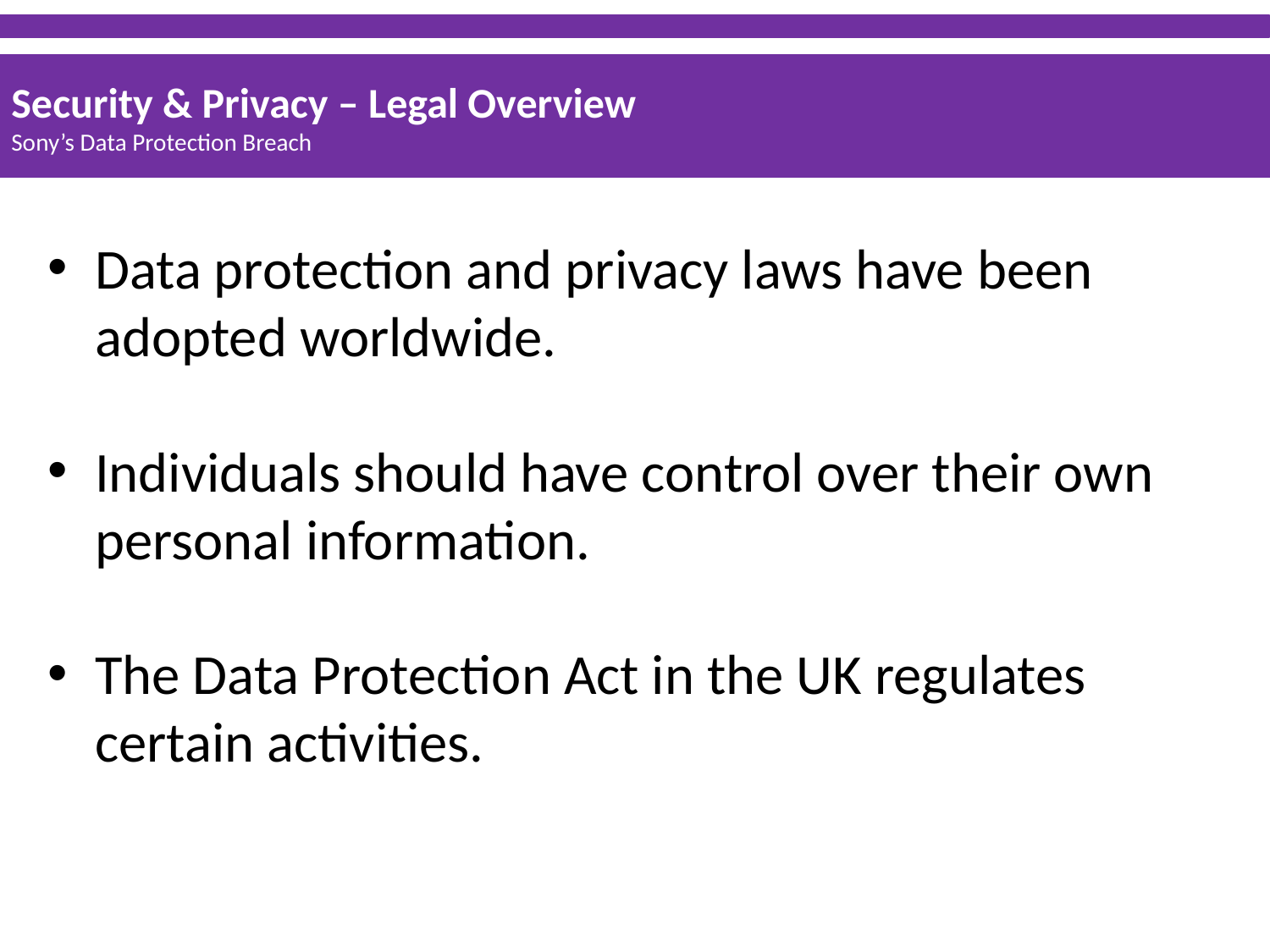

Security & Privacy – Legal Overview
Sony’s Data Protection Breach
Data protection and privacy laws have been adopted worldwide.

Individuals should have control over their own personal information.

The Data Protection Act in the UK regulates certain activities.